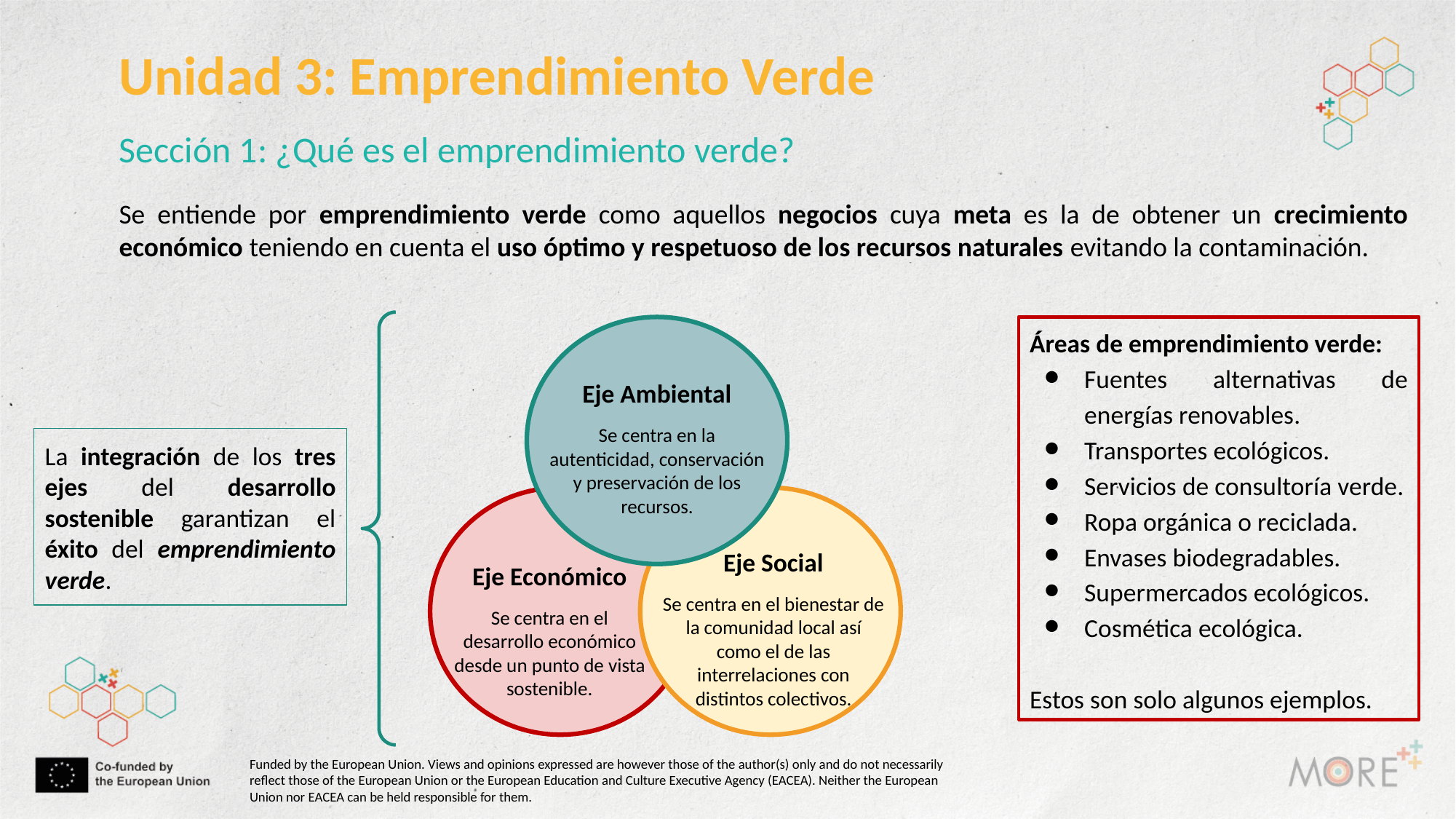

Unidad 3: Emprendimiento Verde
Sección 1: ¿Qué es el emprendimiento verde?
Se entiende por emprendimiento verde como aquellos negocios cuya meta es la de obtener un crecimiento económico teniendo en cuenta el uso óptimo y respetuoso de los recursos naturales evitando la contaminación.

Áreas de emprendimiento verde:
Fuentes alternativas de energías renovables.
Transportes ecológicos.
Servicios de consultoría verde.
Ropa orgánica o reciclada.
Envases biodegradables.
Supermercados ecológicos.
Cosmética ecológica.

Estos son solo algunos ejemplos.
Eje Ambiental

Se centra en la autenticidad, conservación y preservación de los recursos.
Eje Social

Se centra en el bienestar de la comunidad local así como el de las interrelaciones con distintos colectivos.
Eje Económico

Se centra en el desarrollo económico desde un punto de vista sostenible.
La integración de los tres ejes del desarrollo sostenible garantizan el éxito del emprendimiento verde.

Funded by the European Union. Views and opinions expressed are however those of the author(s) only and do not necessarily reflect those of the European Union or the European Education and Culture Executive Agency (EACEA). Neither the European Union nor EACEA can be held responsible for them.